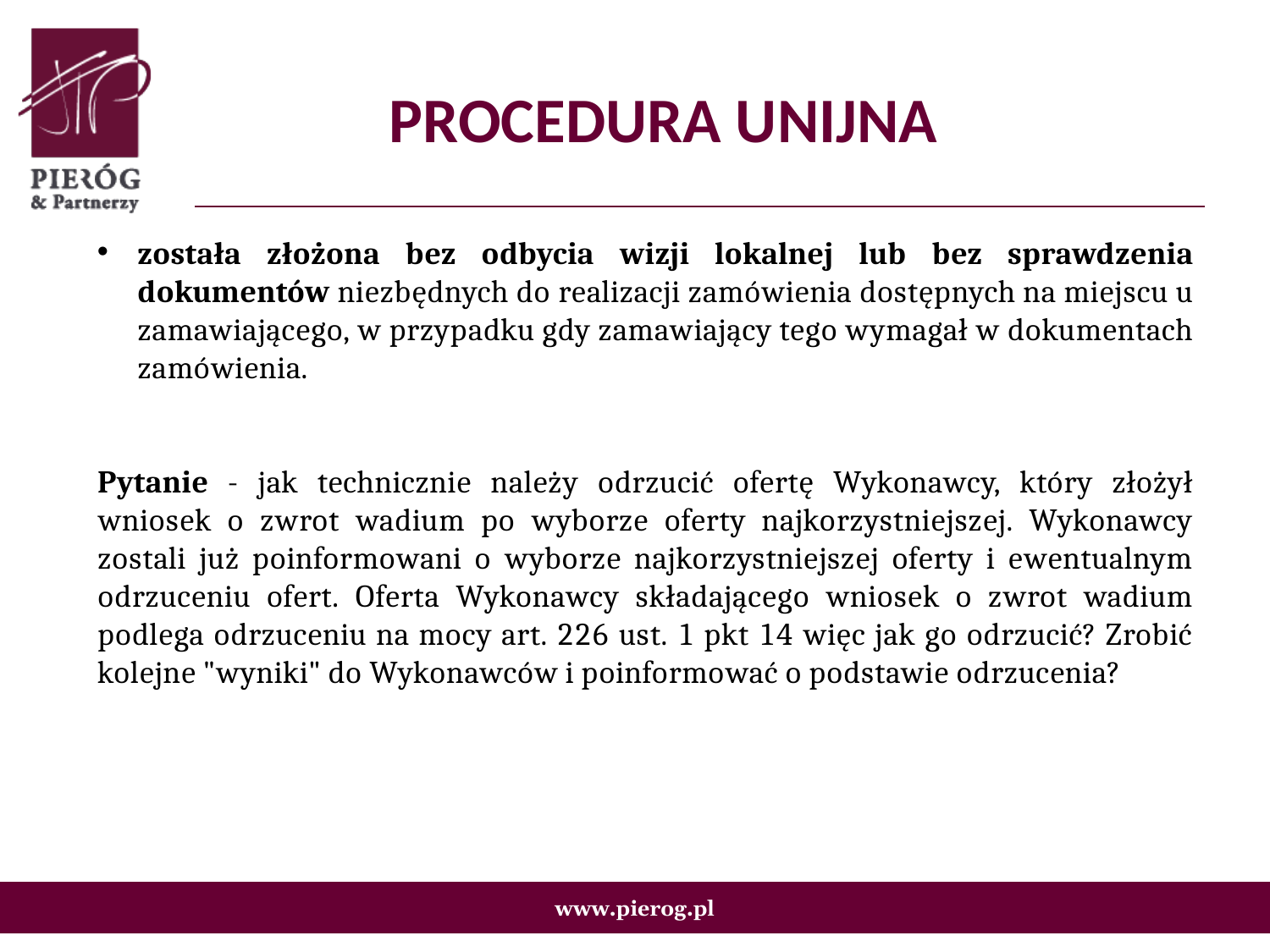

# PROCEDURA UNIJNA
została złożona bez odbycia wizji lokalnej lub bez sprawdzenia dokumentów niezbędnych do realizacji zamówienia dostępnych na miejscu u zamawiającego, w przypadku gdy zamawiający tego wymagał w dokumentach zamówienia.

Pytanie - jak technicznie należy odrzucić ofertę Wykonawcy, który złożył wniosek o zwrot wadium po wyborze oferty najkorzystniejszej. Wykonawcy zostali już poinformowani o wyborze najkorzystniejszej oferty i ewentualnym odrzuceniu ofert. Oferta Wykonawcy składającego wniosek o zwrot wadium podlega odrzuceniu na mocy art. 226 ust. 1 pkt 14 więc jak go odrzucić? Zrobić kolejne "wyniki" do Wykonawców i poinformować o podstawie odrzucenia?